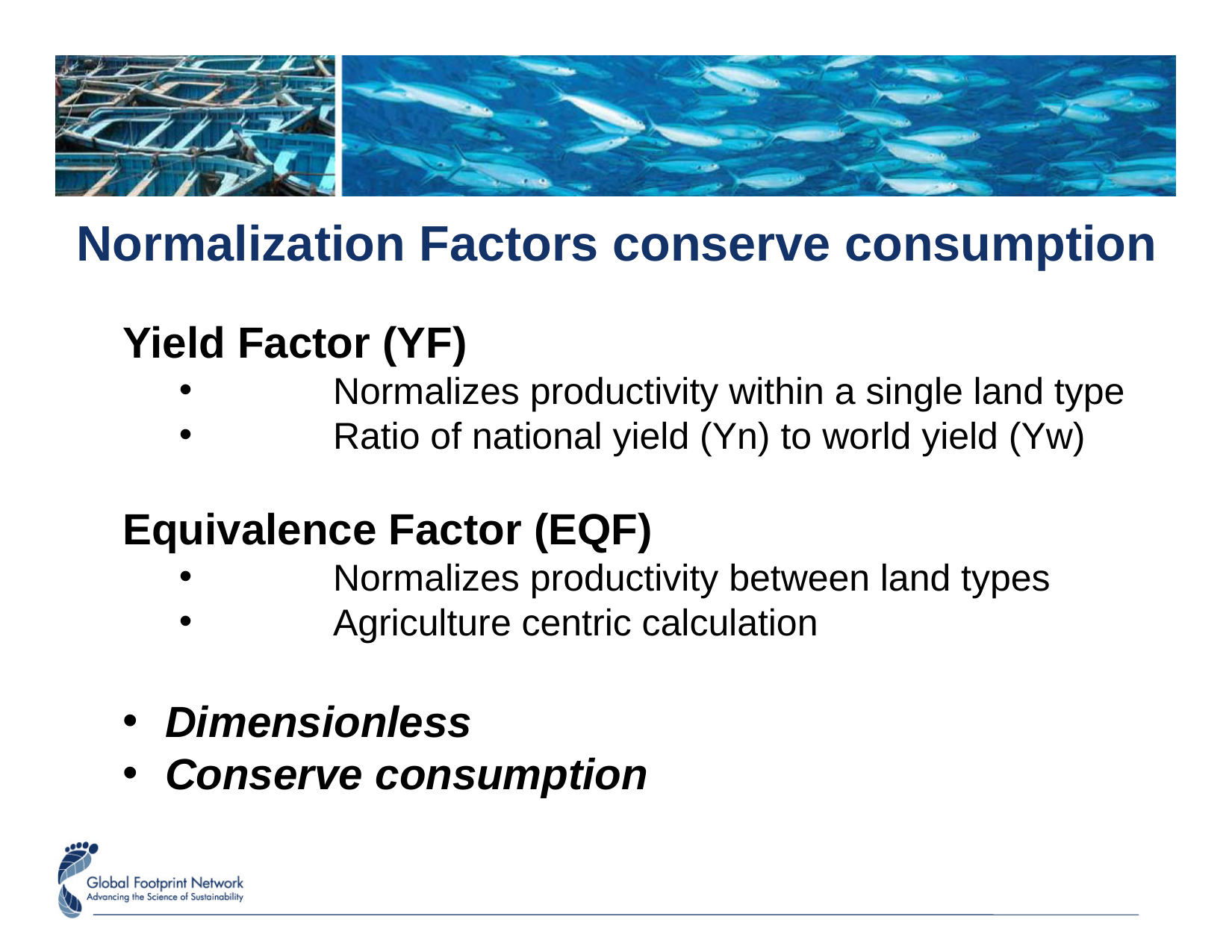

# Normalization Factors conserve consumption
Yield Factor (YF)
	Normalizes productivity within a single land type
	Ratio of national yield (Yn) to world yield (Yw)

Equivalence Factor (EQF)
	Normalizes productivity between land types
	Agriculture centric calculation
Dimensionless
Conserve consumption